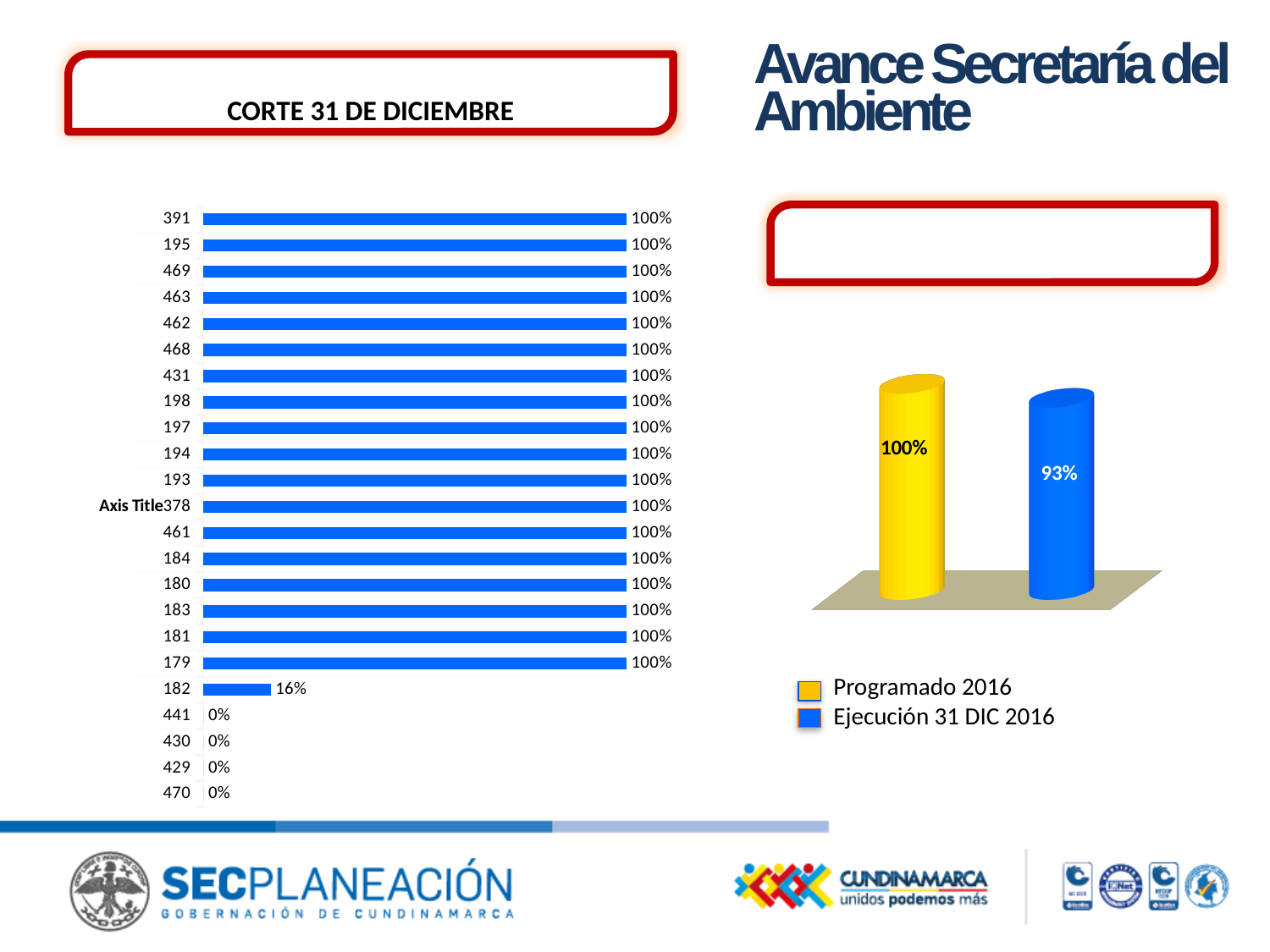

Avance Secretaría del
Ambiente

AVANCE FÍSICO 2016 POR META
CORTE 31 DE DICIEMBRE

### Chart

| Category | Ejecutado (2016) |
|---|---|
| 470 | 0.0 |
| 429 | 0.0 |
| 430 | 0.0 |
| 441 | 0.0 |
| 182 | 0.15900000000000003 |
| 179 | 1.0 |
| 181 | 1.0 |
| 183 | 1.0 |
| 180 | 1.0 |
| 184 | 1.0 |
| 461 | 1.0 |
| 378 | 1.0 |
| 193 | 1.0 |
| 194 | 1.0 |
| 197 | 1.0 |
| 198 | 1.0 |
| 431 | 1.0 |
| 468 | 1.0 |
| 462 | 1.0 |
| 463 | 1.0 |
| 469 | 1.0 |
| 195 | 1.0 |
| 391 | 1.0 |

AVANCE FÍSICO ENTIDAD

[unsupported chart]

Programado 2016
Ejecución 31 DIC 2016